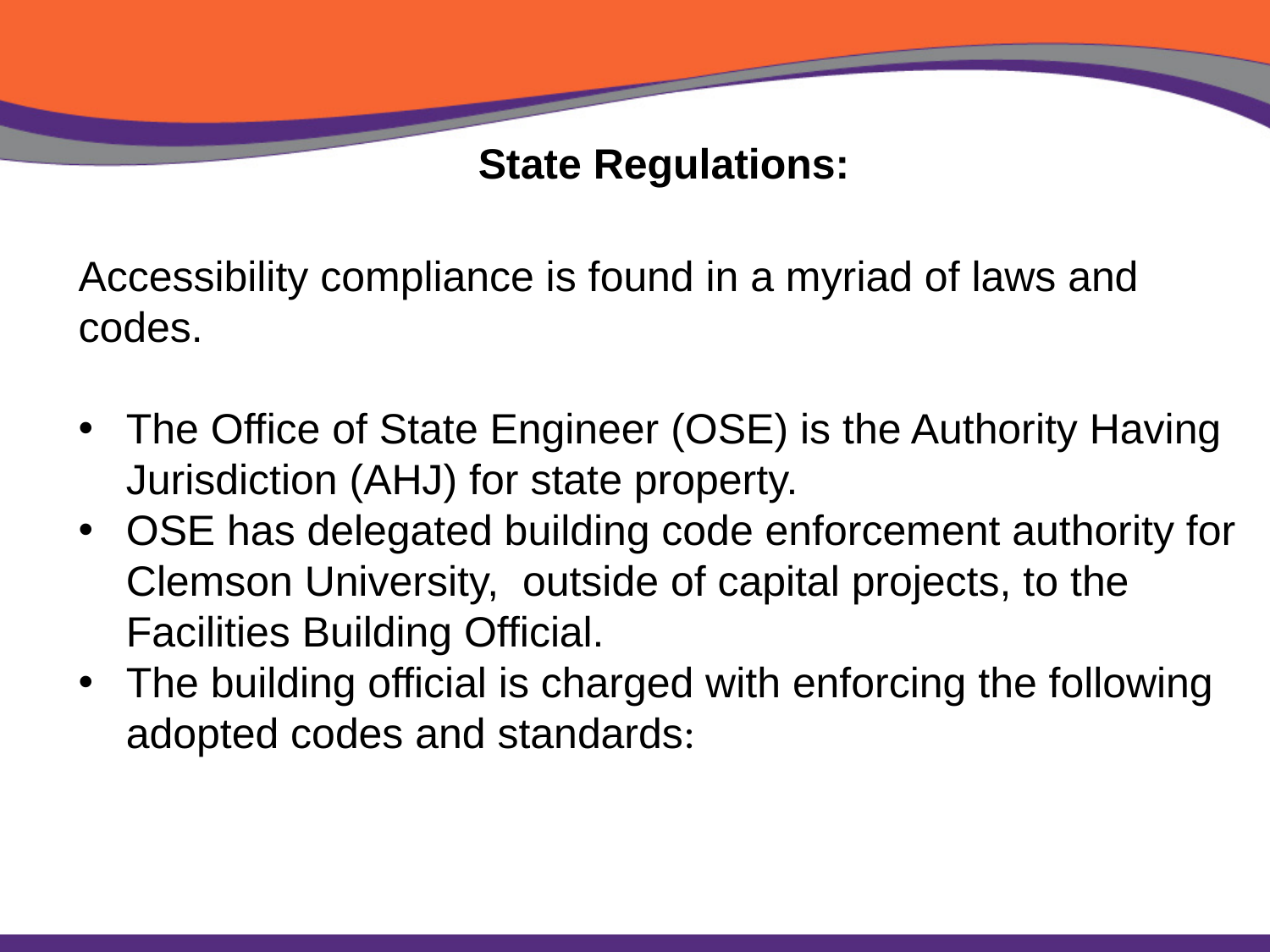

State Regulations:
Accessibility compliance is found in a myriad of laws and codes.

The Office of State Engineer (OSE) is the Authority Having Jurisdiction (AHJ) for state property.
OSE has delegated building code enforcement authority for Clemson University,  outside of capital projects, to the Facilities Building Official.
The building official is charged with enforcing the following adopted codes and standards: